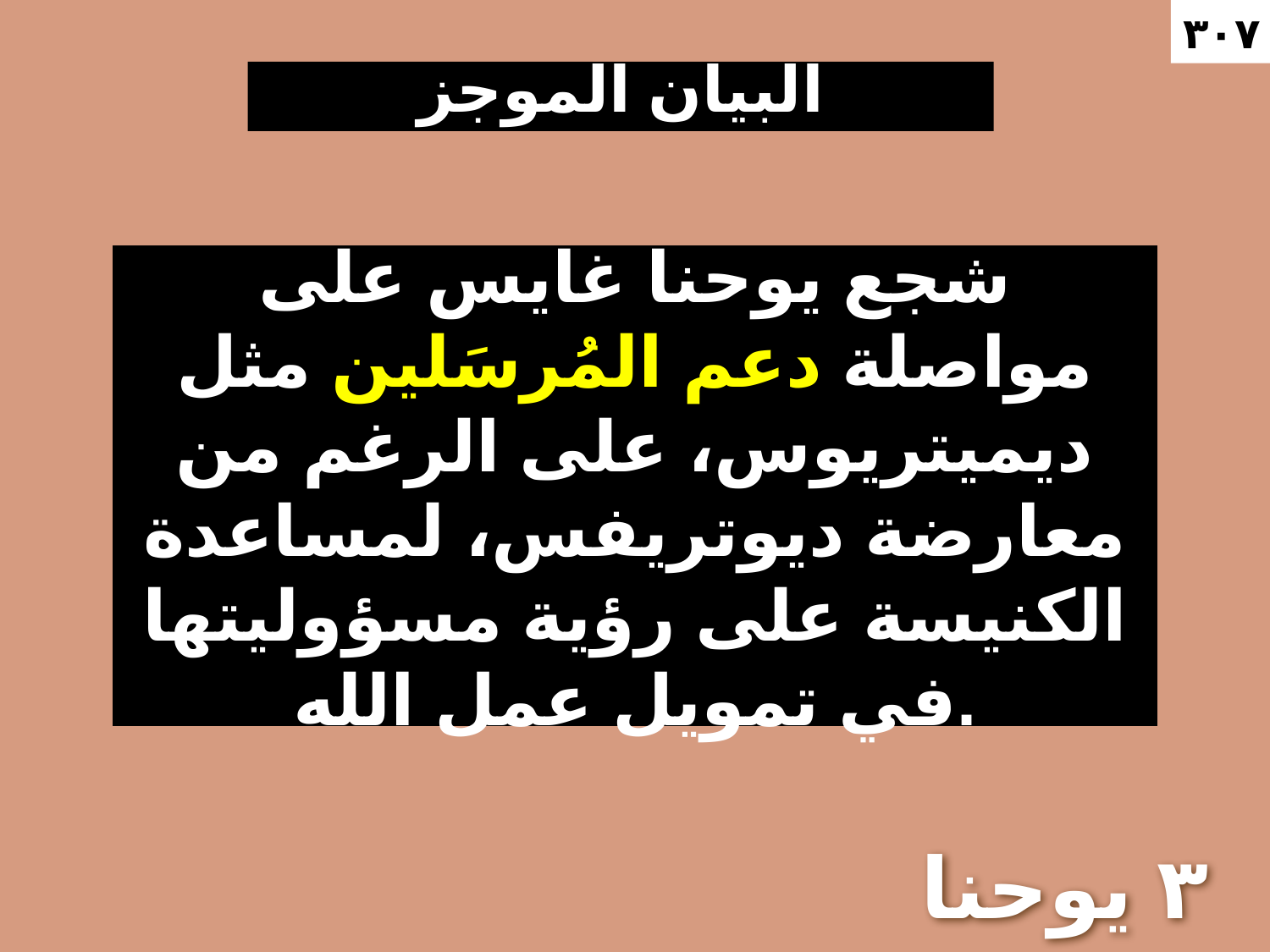

٣٠٧
البيان الموجز
شجع يوحنا غايس على مواصلة دعم المُرسَلين مثل ديميتريوس، على الرغم من معارضة ديوتريفس، لمساعدة الكنيسة على رؤية مسؤوليتها في تمويل عمل الله.
٣ يوحنا